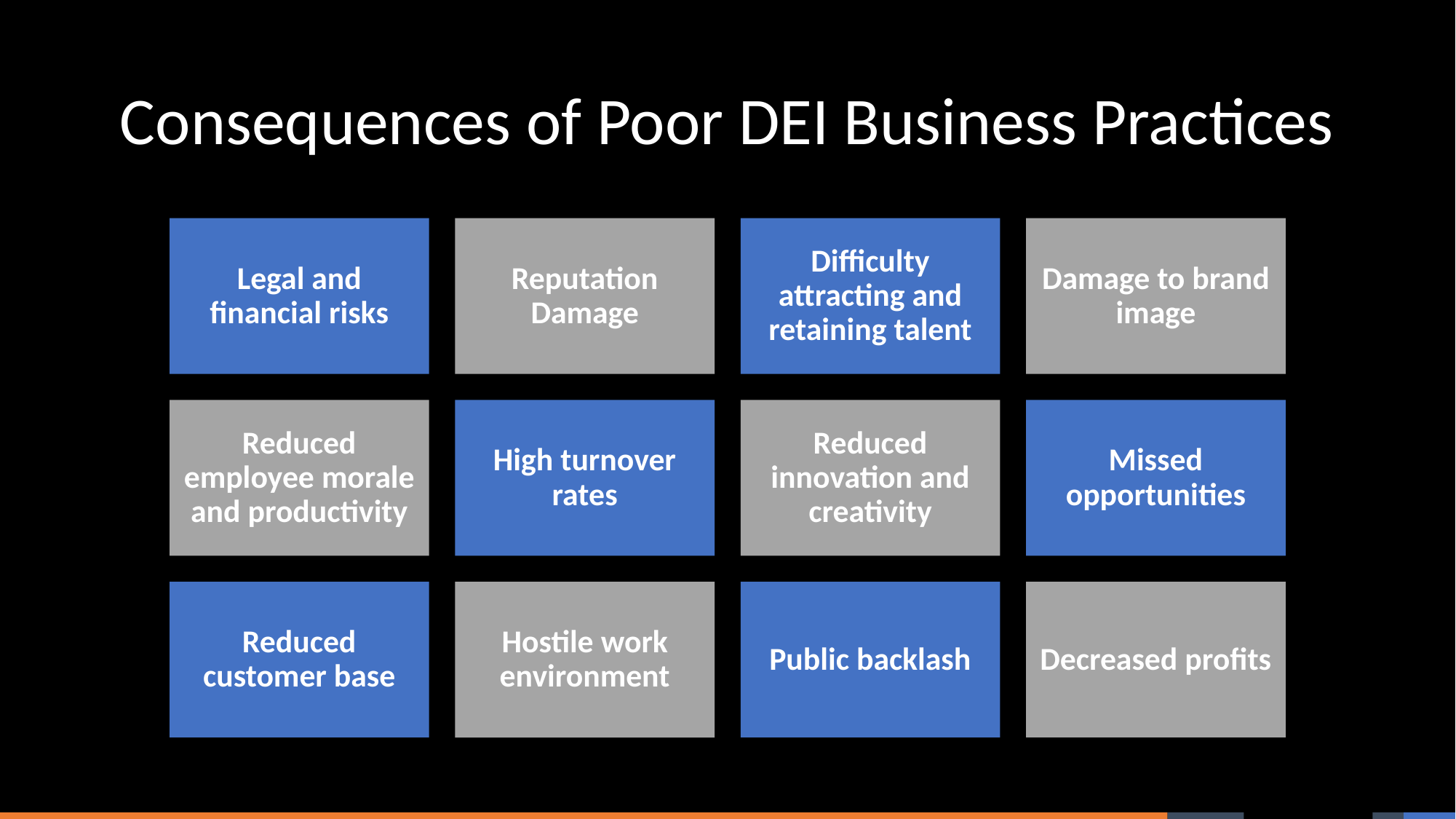

# Consequences of Poor DEI Business Practices
Legal and financial risks
Reputation Damage
Difficulty attracting and retaining talent
Damage to brand image
Reduced employee morale and productivity
High turnover rates
Reduced innovation and creativity
Missed opportunities
Reduced customer base
Hostile work environment
Public backlash
Decreased profits
8